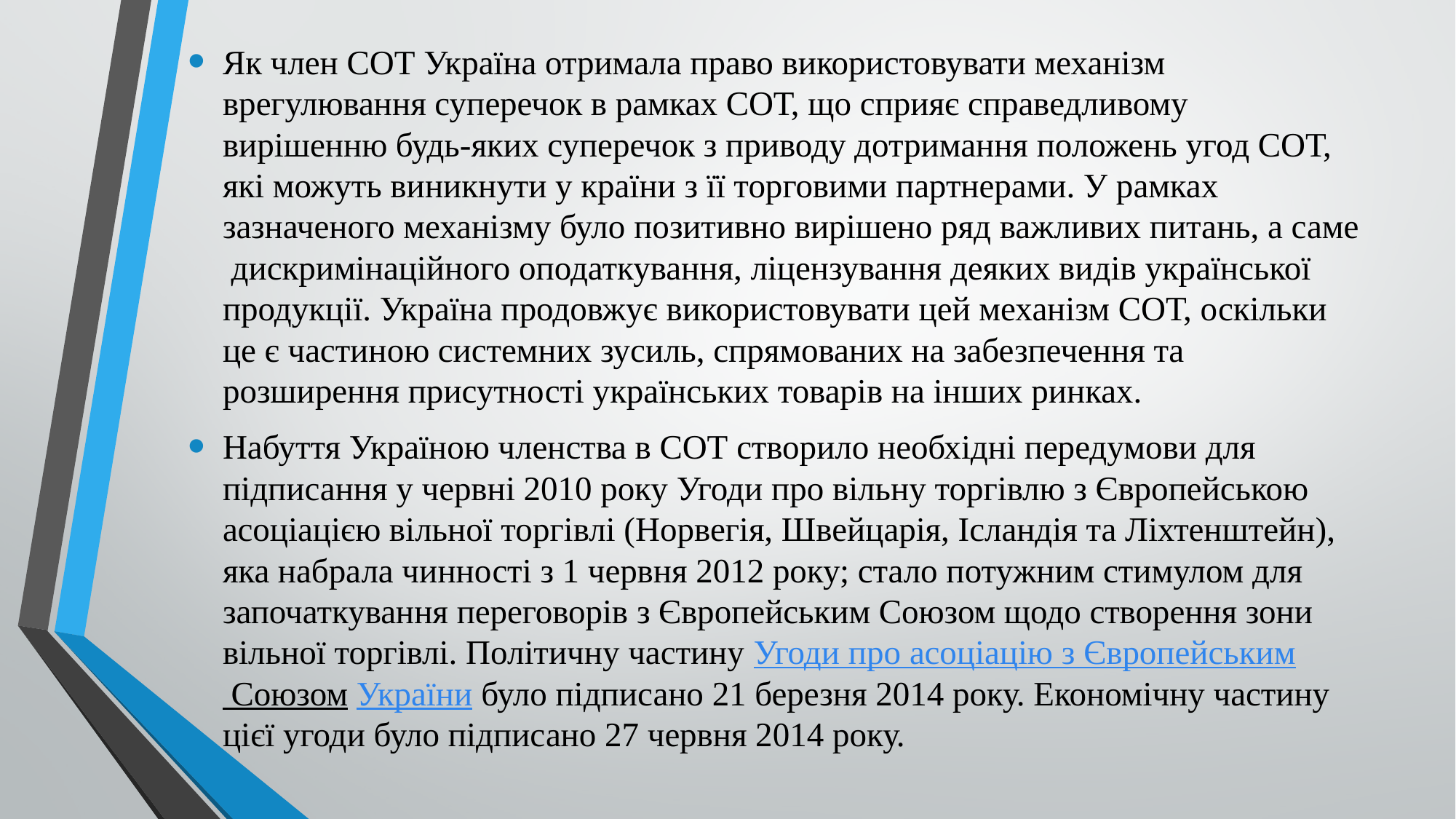

Як член СОТ Україна отримала право використовувати механізм врегулювання суперечок в рамках СОТ, що сприяє справедливому вирішенню будь-яких суперечок з приводу дотримання положень угод СОТ, які можуть виникнути у країни з її торговими партнерами. У рамках зазначеного механізму було позитивно вирішено ряд важливих питань, а саме  дискримінаційного оподаткування, ліцензування деяких видів української продукції. Україна продовжує використовувати цей механізм СОТ, оскільки це є частиною системних зусиль, спрямованих на забезпечення та розширення присутності українських товарів на інших ринках.
Набуття Україною членства в СОТ створило необхідні передумови для підписання у червні 2010 року Угоди про вільну торгівлю з Європейською асоціацією вільної торгівлі (Норвегія, Швейцарія, Ісландія та Ліхтенштейн), яка набрала чинності з 1 червня 2012 року; стало потужним стимулом для започаткування переговорів з Європейським Союзом щодо створення зони вільної торгівлі. Політичну частину Угоди про асоціацію з Європейським Союзом України було підписано 21 березня 2014 року. Економічну частину цієї угоди було підписано 27 червня 2014 року.